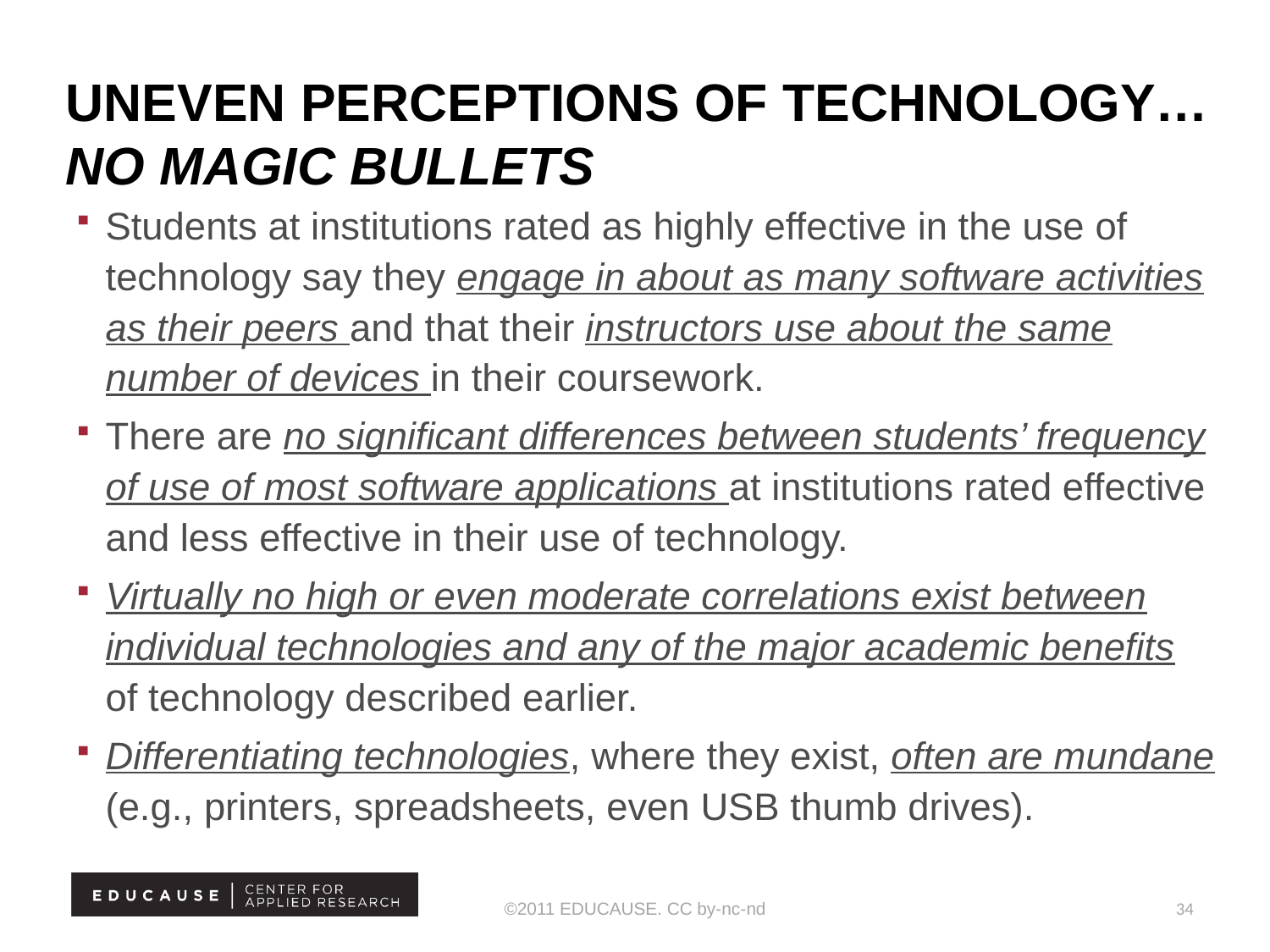

# Uneven perceptions of technology… No magic bullets
Students at institutions rated as highly effective in the use of technology say they engage in about as many software activities as their peers and that their instructors use about the same number of devices in their coursework.
There are no significant differences between students’ frequency of use of most software applications at institutions rated effective and less effective in their use of technology.
Virtually no high or even moderate correlations exist between individual technologies and any of the major academic benefits of technology described earlier.
Differentiating technologies, where they exist, often are mundane (e.g., printers, spreadsheets, even USB thumb drives).
©2011 EDUCAUSE. CC by-nc-nd
34